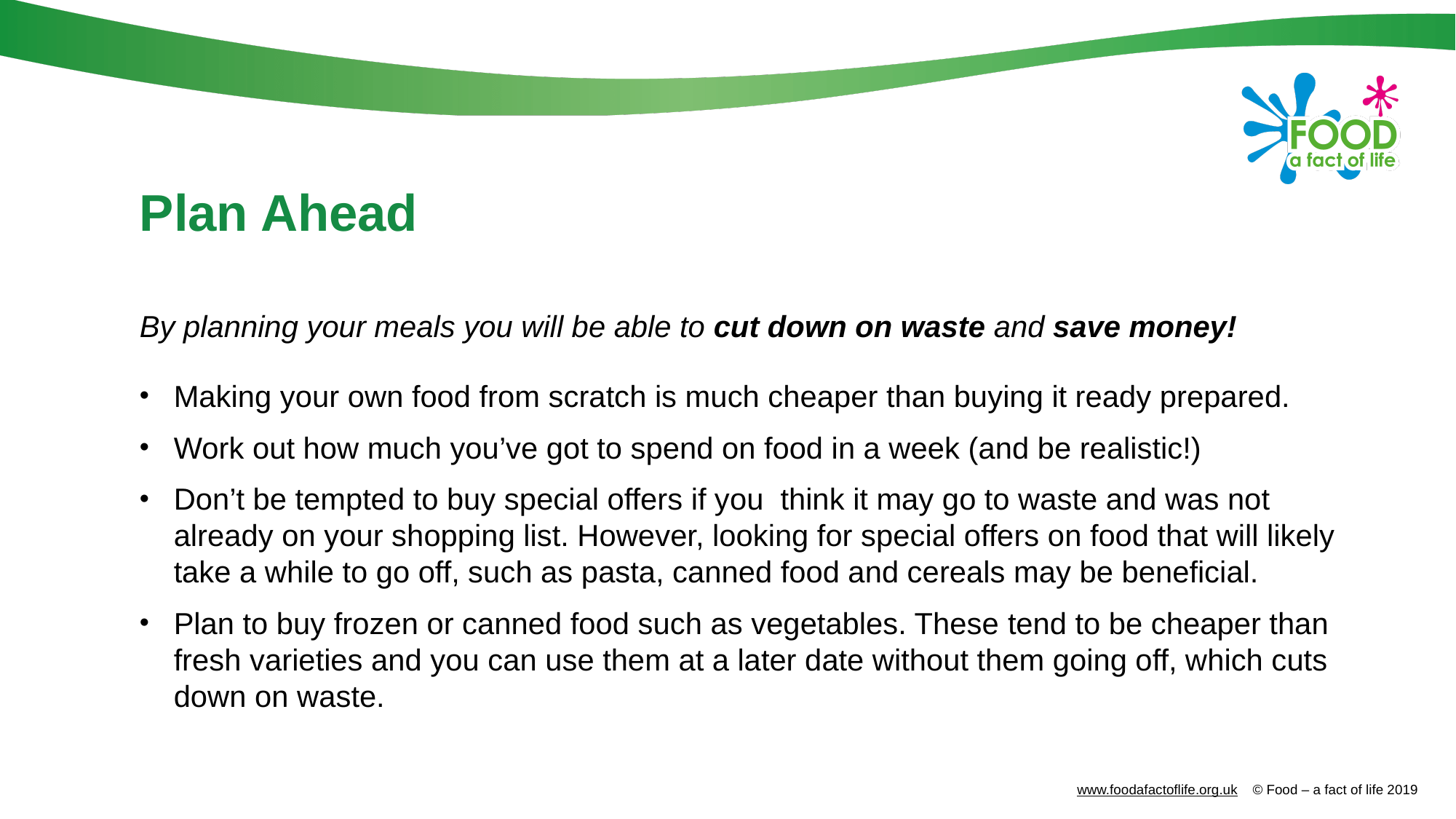

# Plan Ahead
By planning your meals you will be able to cut down on waste and save money!

Making your own food from scratch is much cheaper than buying it ready prepared.
Work out how much you’ve got to spend on food in a week (and be realistic!)
Don’t be tempted to buy special offers if you  think it may go to waste and was not already on your shopping list. However, looking for special offers on food that will likely take a while to go off, such as pasta, canned food and cereals may be beneficial.
Plan to buy frozen or canned food such as vegetables. These tend to be cheaper than fresh varieties and you can use them at a later date without them going off, which cuts down on waste.